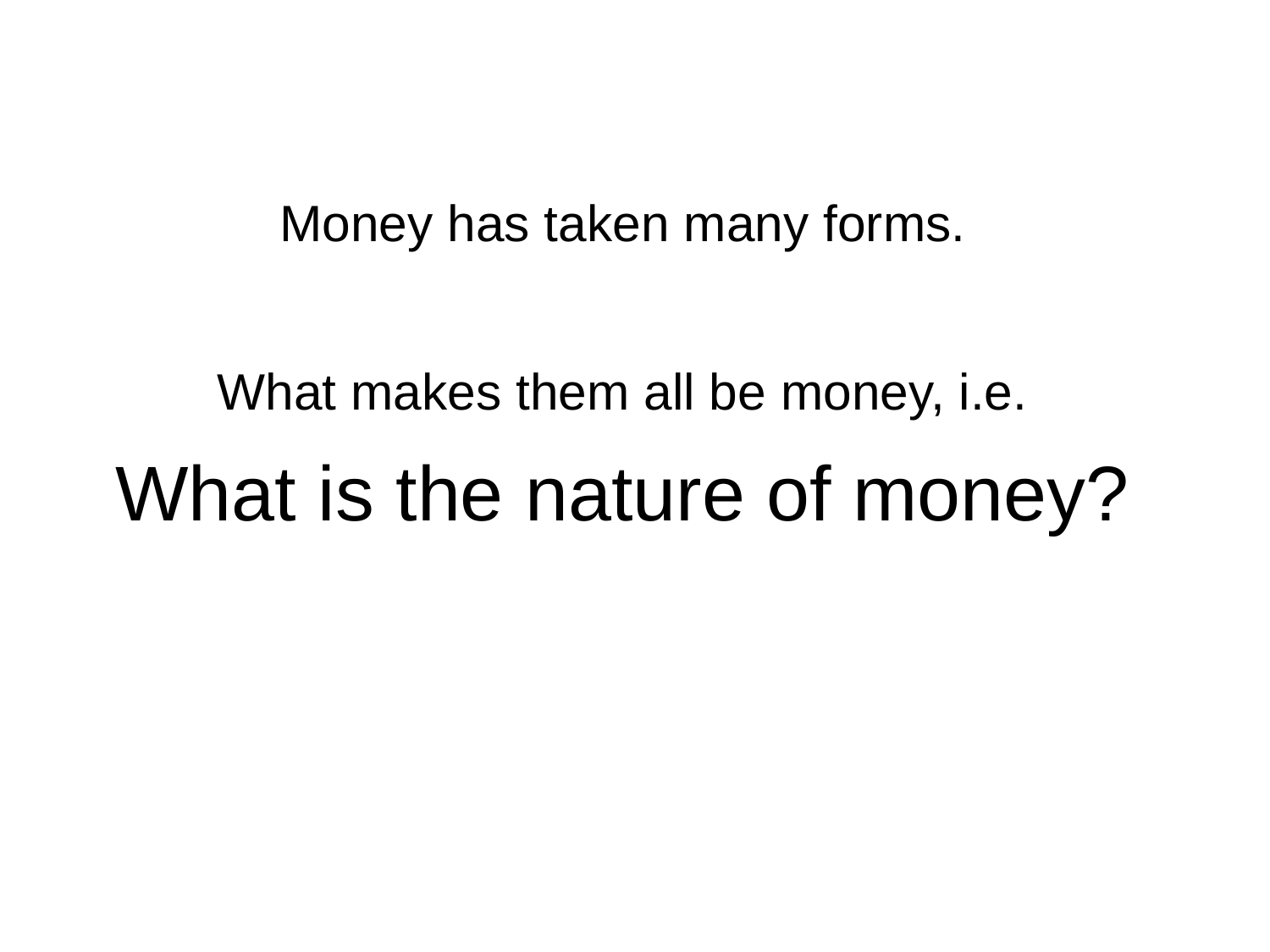

Money has taken many forms.

What makes them all be money, i.e.
What is the nature of money?